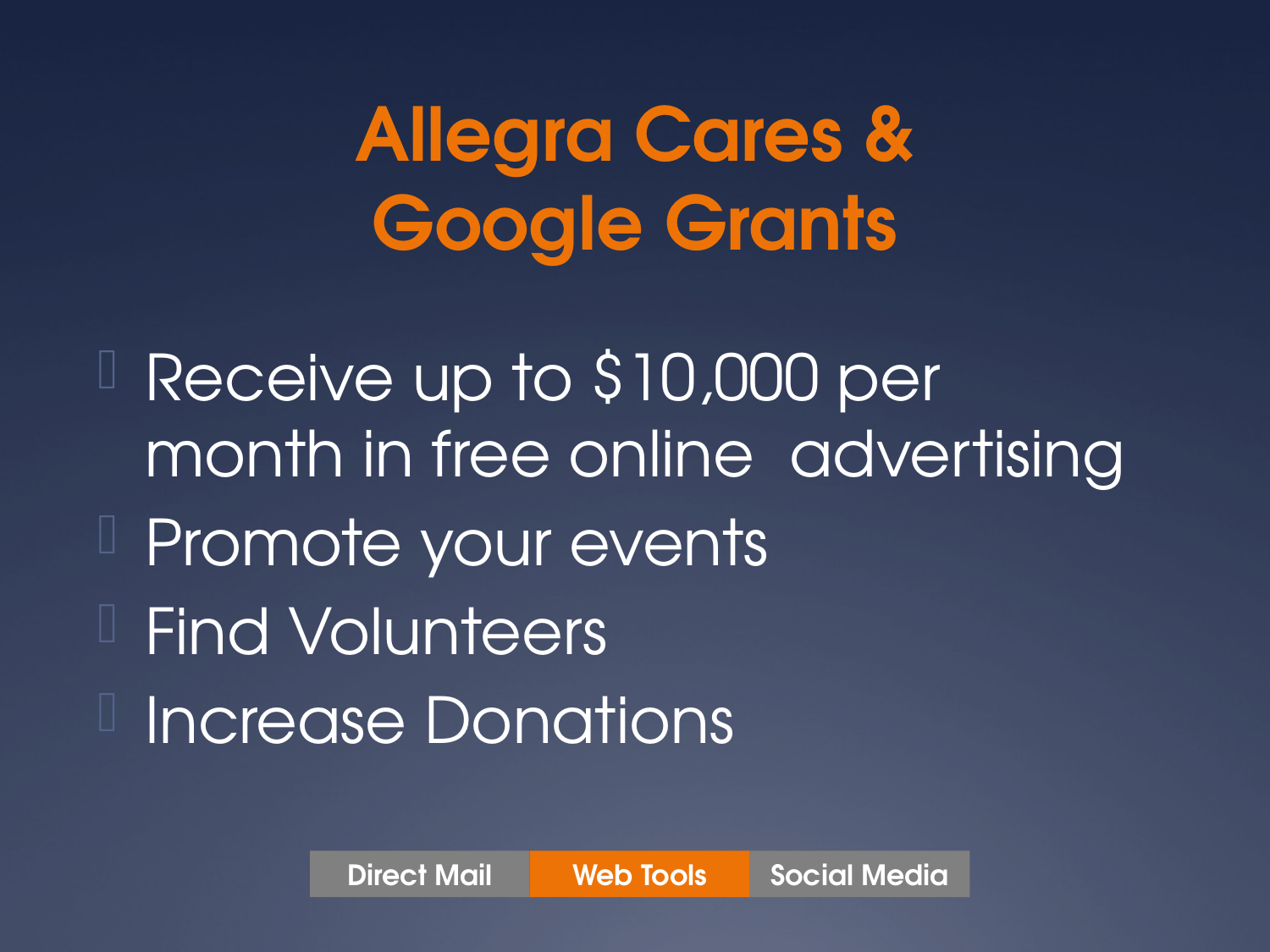

# Allegra Cares & Google Grants
Receive up to $10,000 per month in free online  advertising
Promote your events
Find Volunteers
Increase Donations

Direct Mail
Web Tools
Social Media